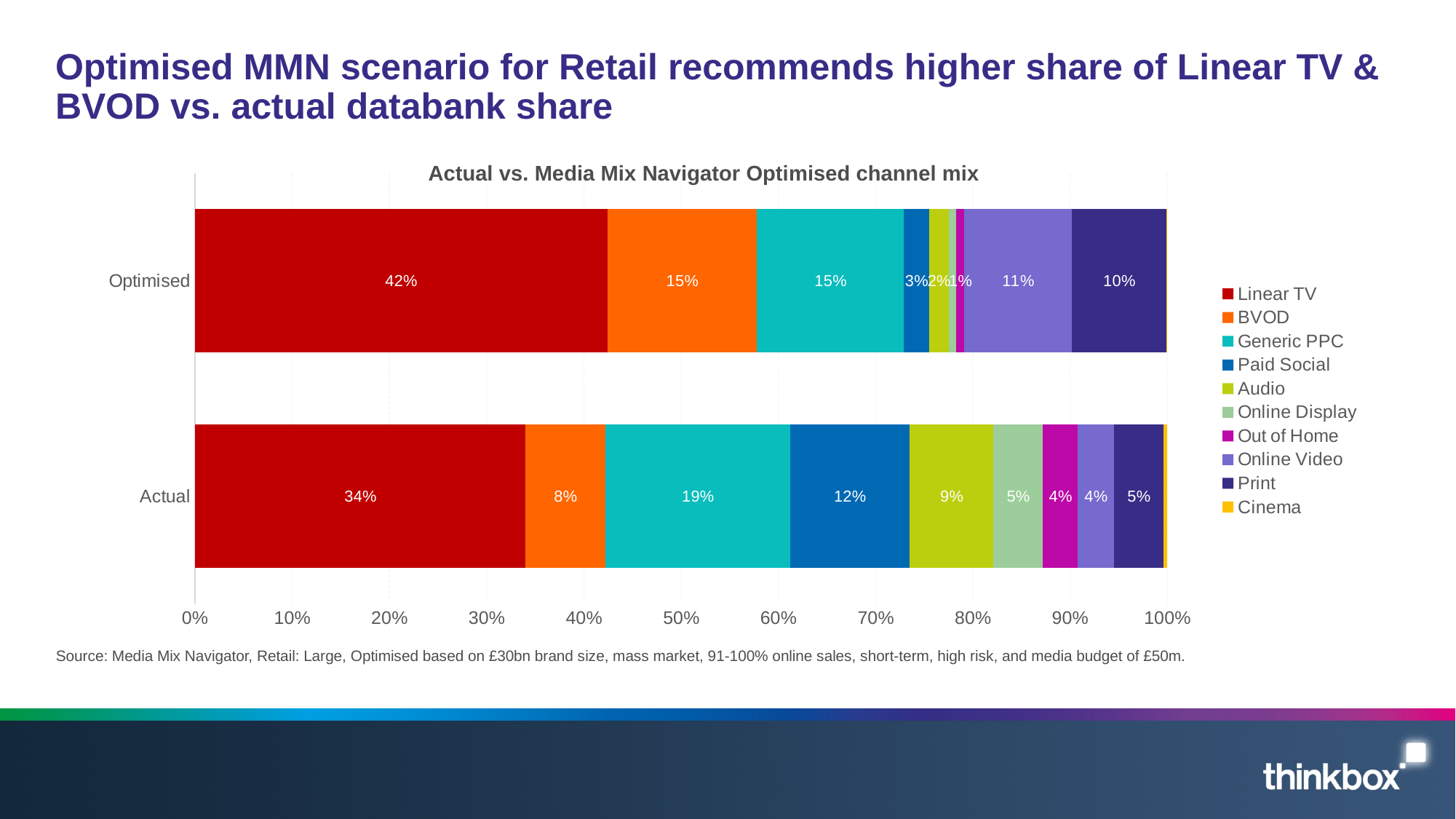

# Optimised MMN scenario for Retail recommends higher share of Linear TV & BVOD vs. actual databank share
Actual vs. Media Mix Navigator Optimised channel mix

### Chart

| Category | Linear TV | BVOD | Generic PPC | Paid Social | Audio | Online Display | Out of Home | Online Video | Print | Cinema |
|---|---|---|---|---|---|---|---|---|---|---|
| Actual | 0.34 | 0.082 | 0.19 | 0.123 | 0.086 | 0.051 | 0.036 | 0.037 | 0.051 | 0.004 |
| Optimised | 0.424 | 0.154 | 0.151 | 0.026 | 0.02 | 0.008 | 0.008 | 0.111 | 0.097 | 0.001 |
Source: Media Mix Navigator, Retail: Large, Optimised based on £30bn brand size, mass market, 91-100% online sales, short-term, high risk, and media budget of £50m.